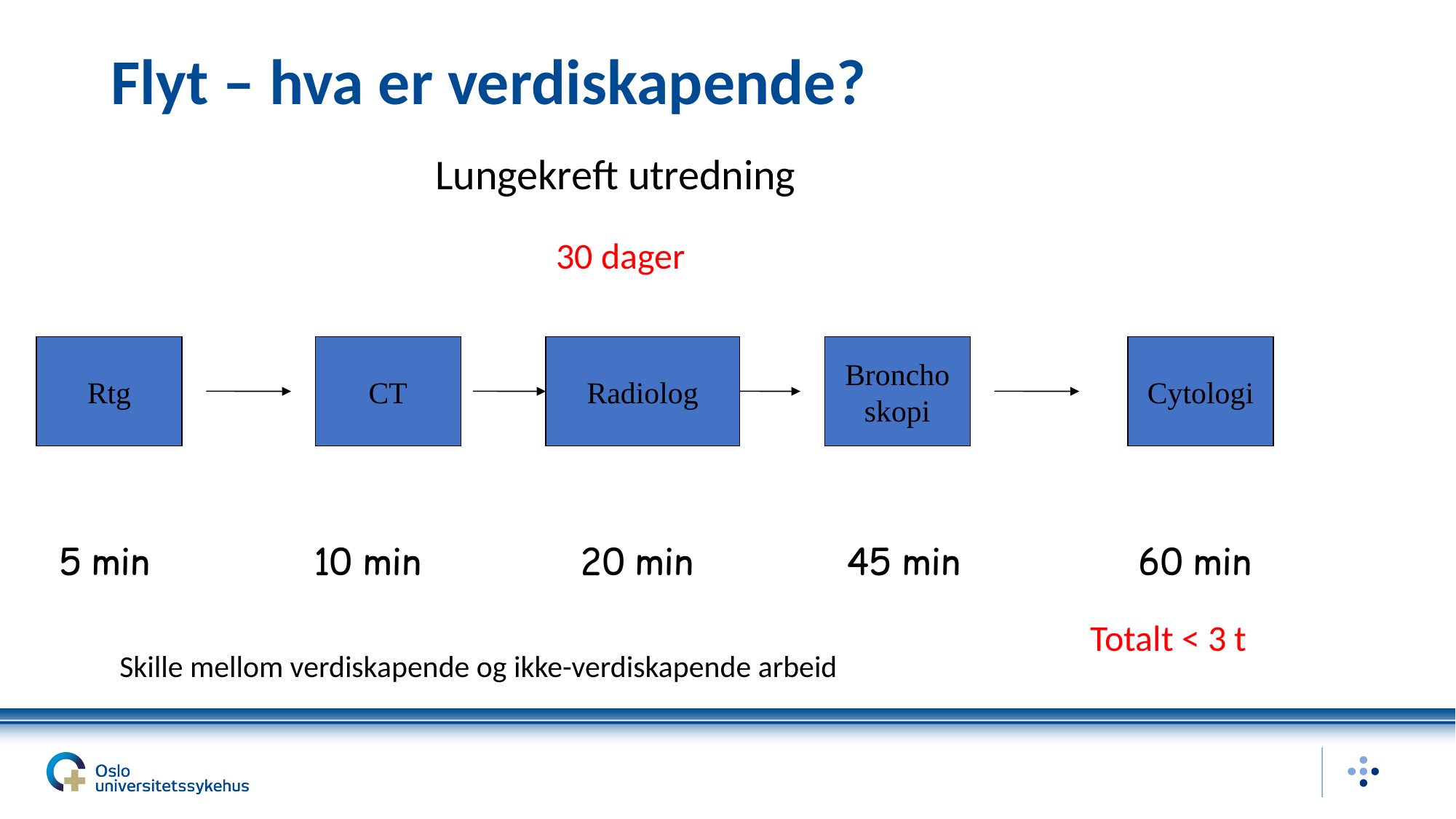

Flyt – hva er verdiskapende?
Lungekreft utredning
30 dager
Rtg
CT
Radiolog
Broncho
skopi
Cytologi

5 min
10 min
20 min
45 min
60 min
Totalt < 3 t
Skille mellom verdiskapende og ikke-verdiskapende arbeid